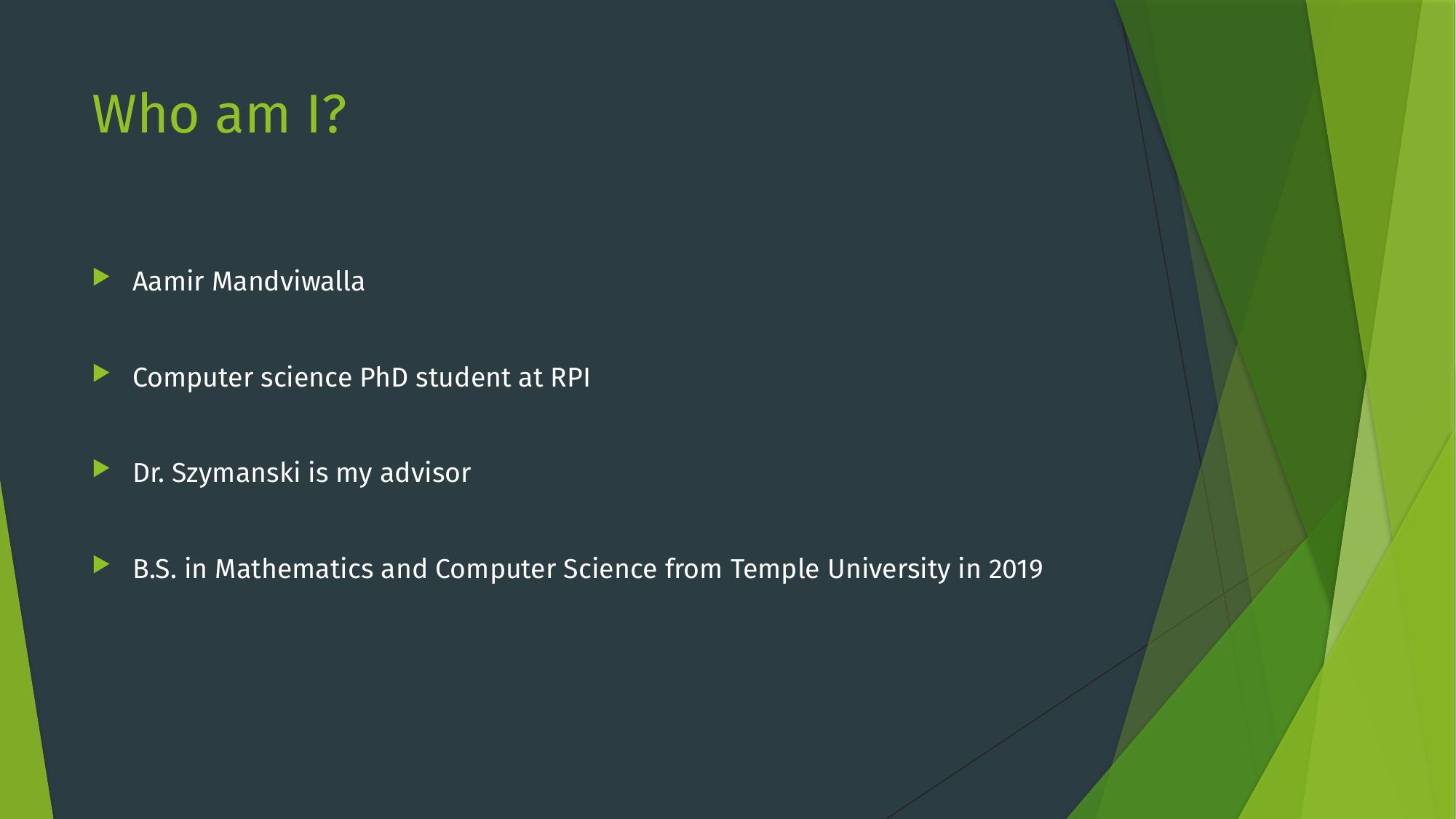

# Who am I?
Aamir Mandviwalla

Computer science PhD student at RPI

Dr. Szymanski is my advisor

B.S. in Mathematics and Computer Science from Temple University in 2019